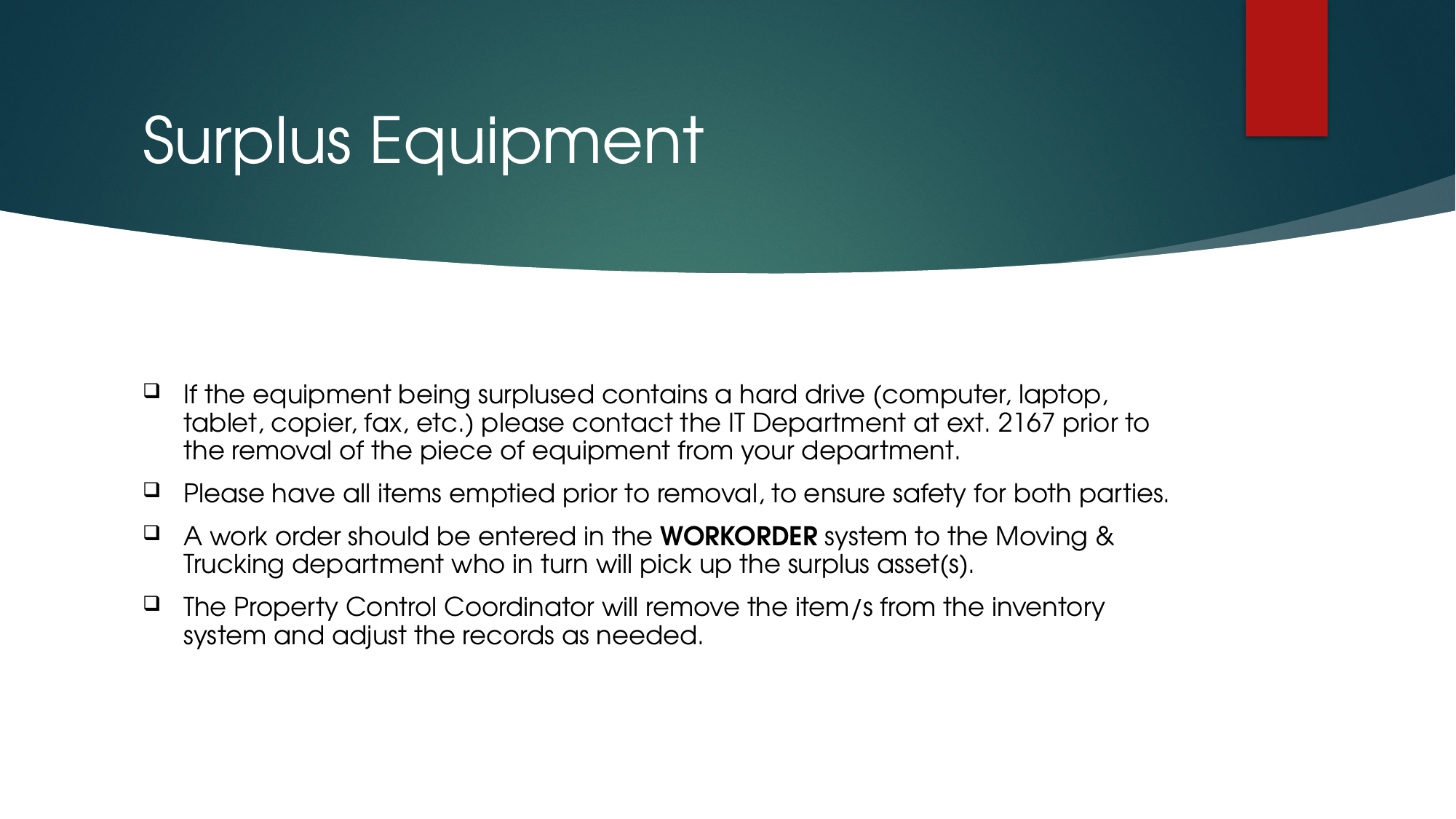

# Surplus Equipment

If the equipment being surplused contains a hard drive (computer, laptop, tablet, copier, fax, etc.) please contact the IT Department at ext. 2167 prior to the removal of the piece of equipment from your department.
Please have all items emptied prior to removal, to ensure safety for both parties.
A work order should be entered in the WORKORDER system to the Moving & Trucking department who in turn will pick up the surplus asset(s).
The Property Control Coordinator will remove the item/s from the inventory system and adjust the records as needed.